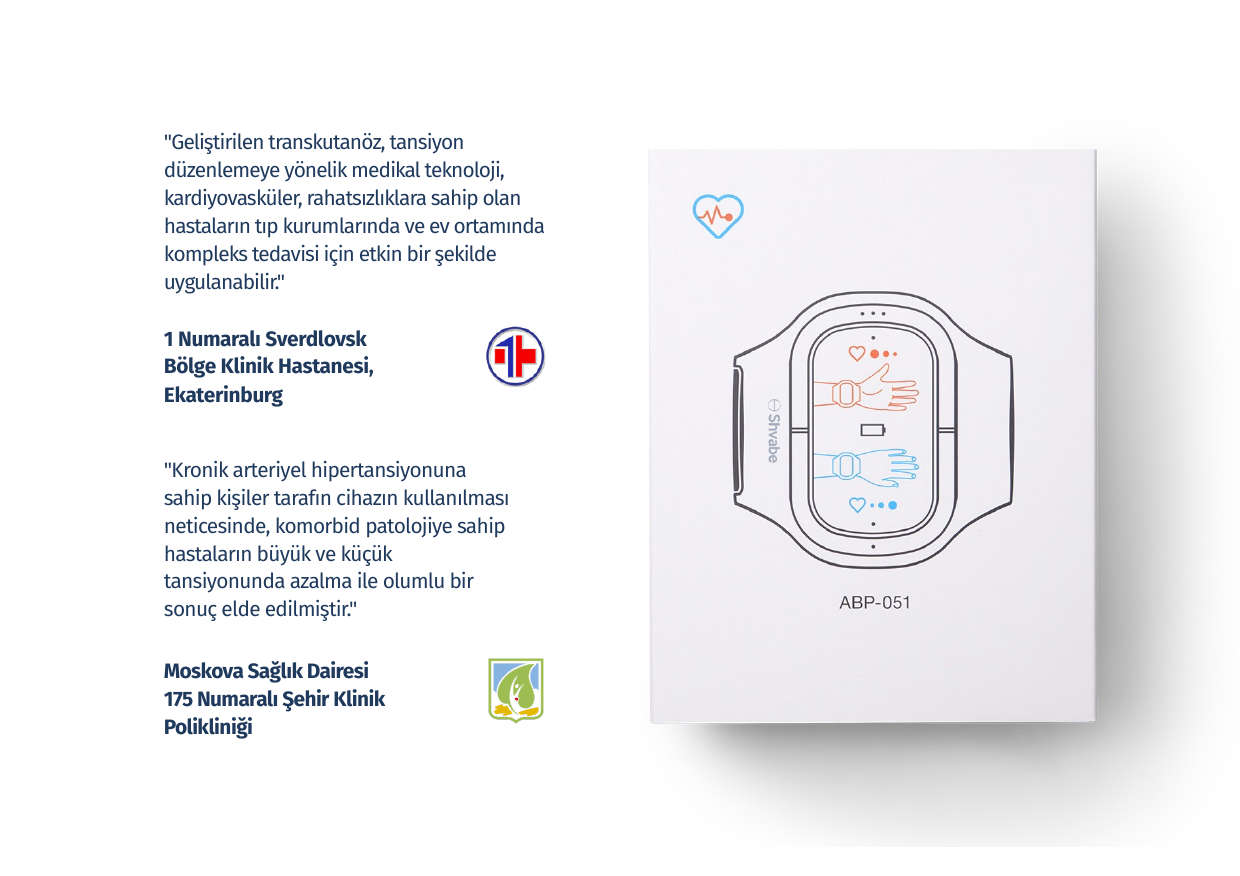

"Geliştirilen transkutanöz, tansiyon düzenlemeye yönelik medikal teknoloji, kardiyovasküler, rahatsızlıklara sahip olan hastaların tıp kurumlarında ve ev ortamında kompleks tedavisi için etkin bir şekilde uygulanabilir."

1 Numaralı Sverdlovsk Bölge Klinik Hastanesi, Ekaterinburg

"Kronik arteriyel hipertansiyonuna sahip kişiler tarafın cihazın kullanılması neticesinde, komorbid patolojiye sahip hastaların büyük ve küçük tansiyonunda azalma ile olumlu bir sonuç elde edilmiştir."

Moskova Sağlık Dairesi
175 Numaralı Şehir Klinik
Polikliniği